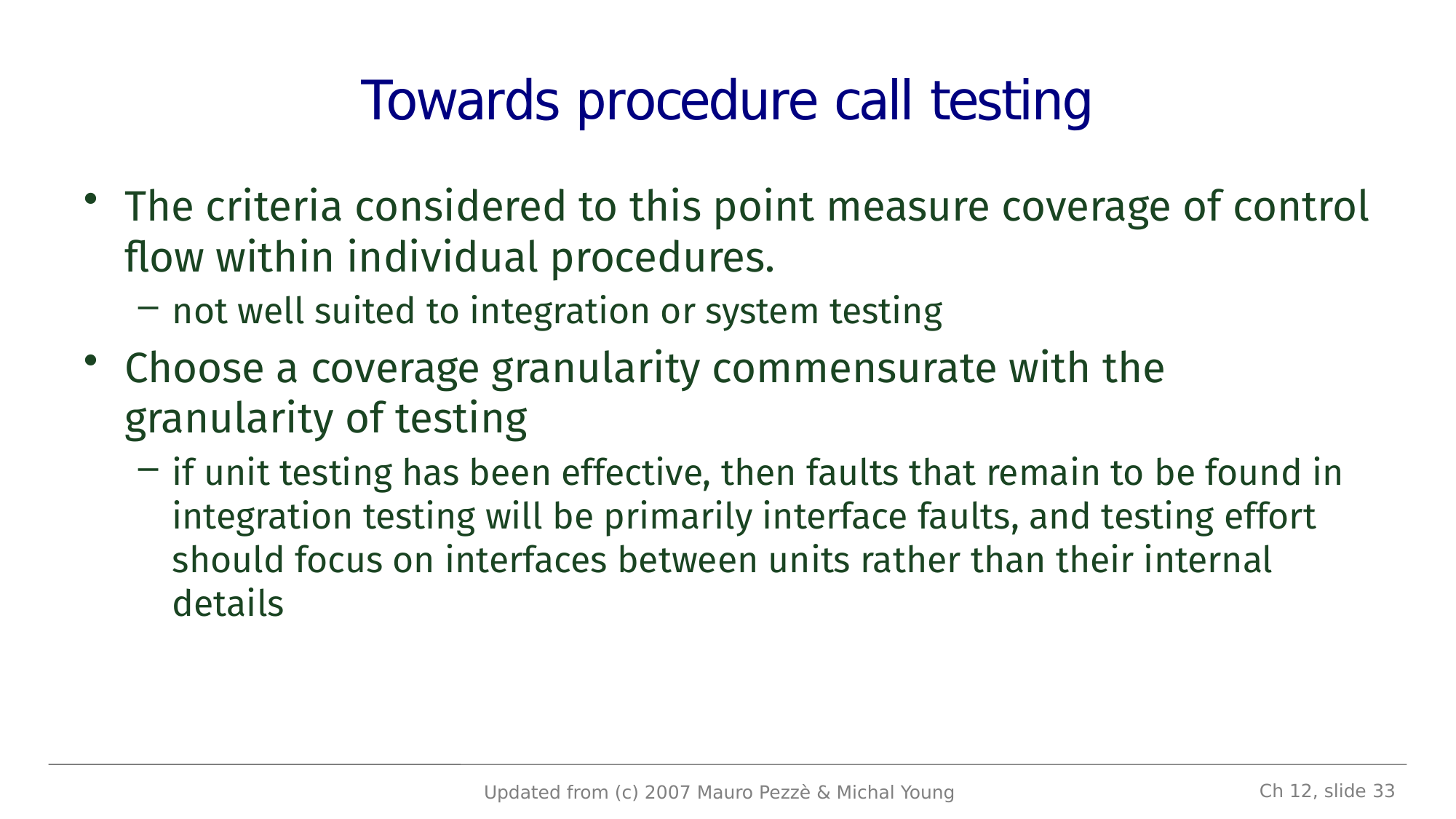

# Towards procedure call testing
The criteria considered to this point measure coverage of control flow within individual procedures.
not well suited to integration or system testing
Choose a coverage granularity commensurate with the granularity of testing
if unit testing has been effective, then faults that remain to be found in integration testing will be primarily interface faults, and testing effort should focus on interfaces between units rather than their internal details
 Ch 12, slide 33
Updated from (c) 2007 Mauro Pezzè & Michal Young